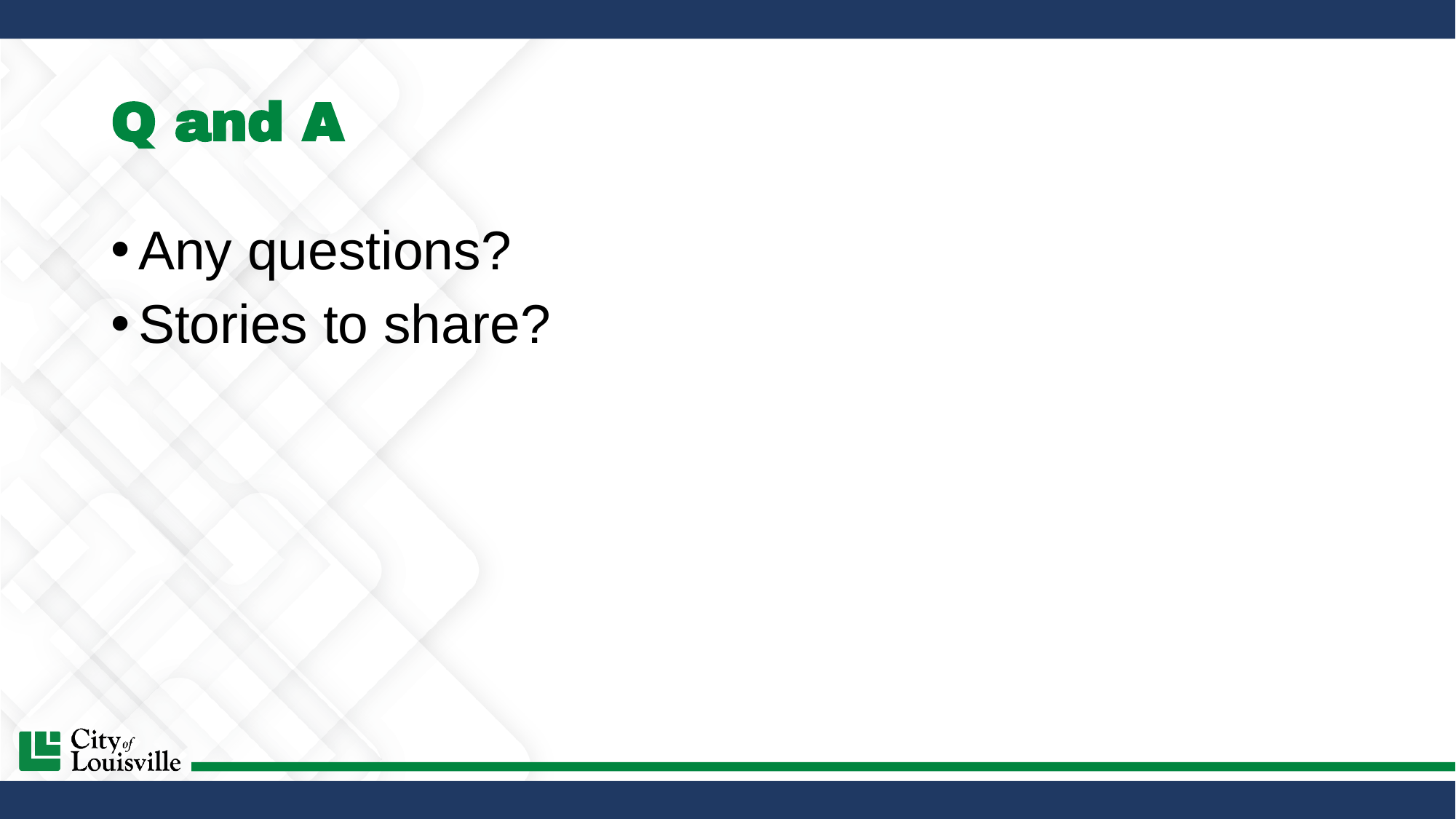

# Q and A
Any questions?
Stories to share?